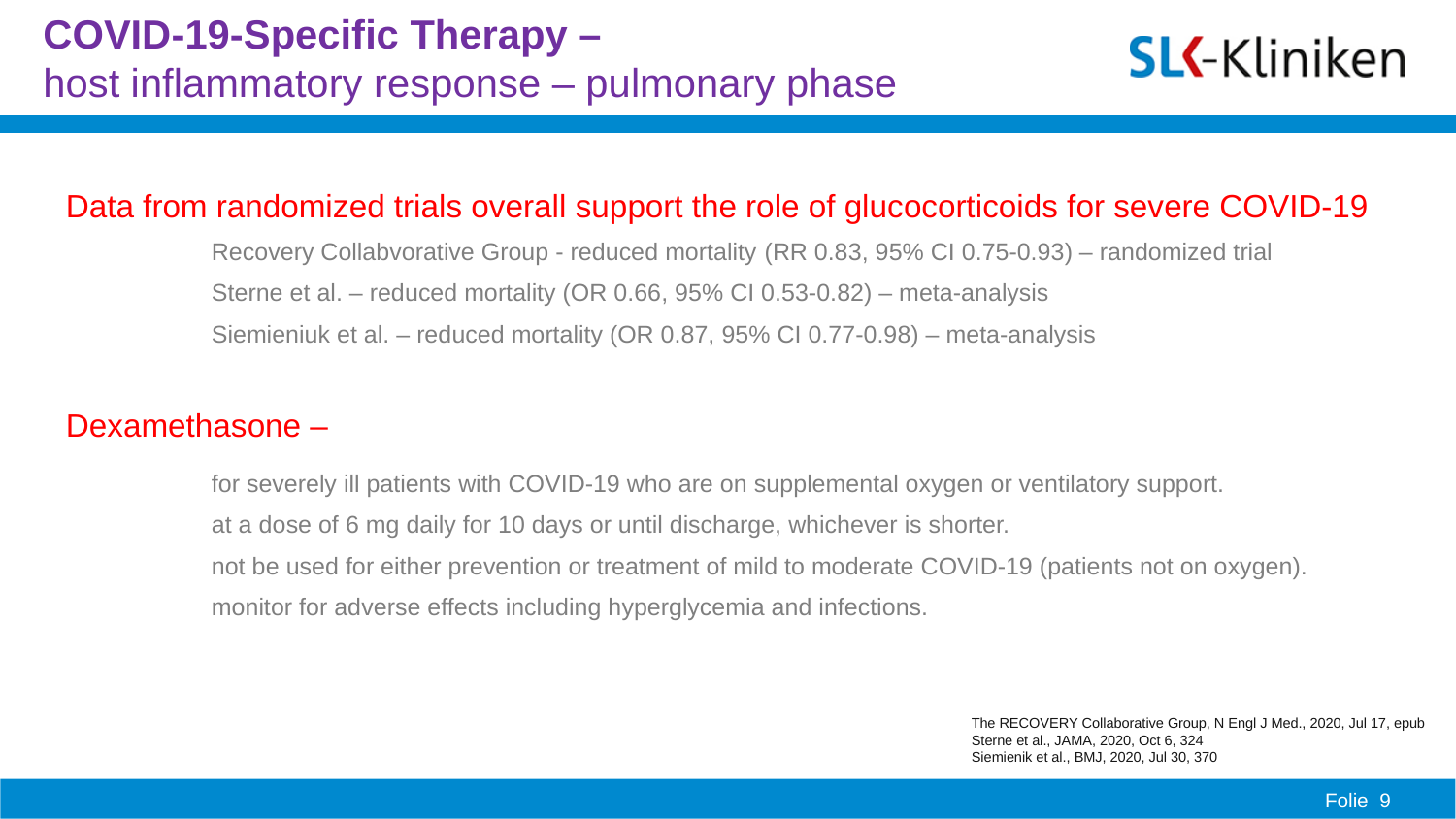

# COVID-19-Specific Therapy – host inflammatory response – pulmonary phase
Data from randomized trials overall support the role of glucocorticoids for severe COVID-19
	Recovery Collabvorative Group - reduced mortality (RR 0.83, 95% CI 0.75-0.93) – randomized trial
	Sterne et al. – reduced mortality (OR 0.66, 95% CI 0.53-0.82) – meta-analysis
	Siemieniuk et al. – reduced mortality (OR 0.87, 95% CI 0.77-0.98) – meta-analysis
Dexamethasone –
	for severely ill patients with COVID-19 who are on supplemental oxygen or ventilatory support.
	at a dose of 6 mg daily for 10 days or until discharge, whichever is shorter.
	not be used for either prevention or treatment of mild to moderate COVID-19 (patients not on oxygen).
	monitor for adverse effects including hyperglycemia and infections.
The RECOVERY Collaborative Group, N Engl J Med., 2020, Jul 17, epub
Sterne et al., JAMA, 2020, Oct 6, 324
Siemienik et al., BMJ, 2020, Jul 30, 370